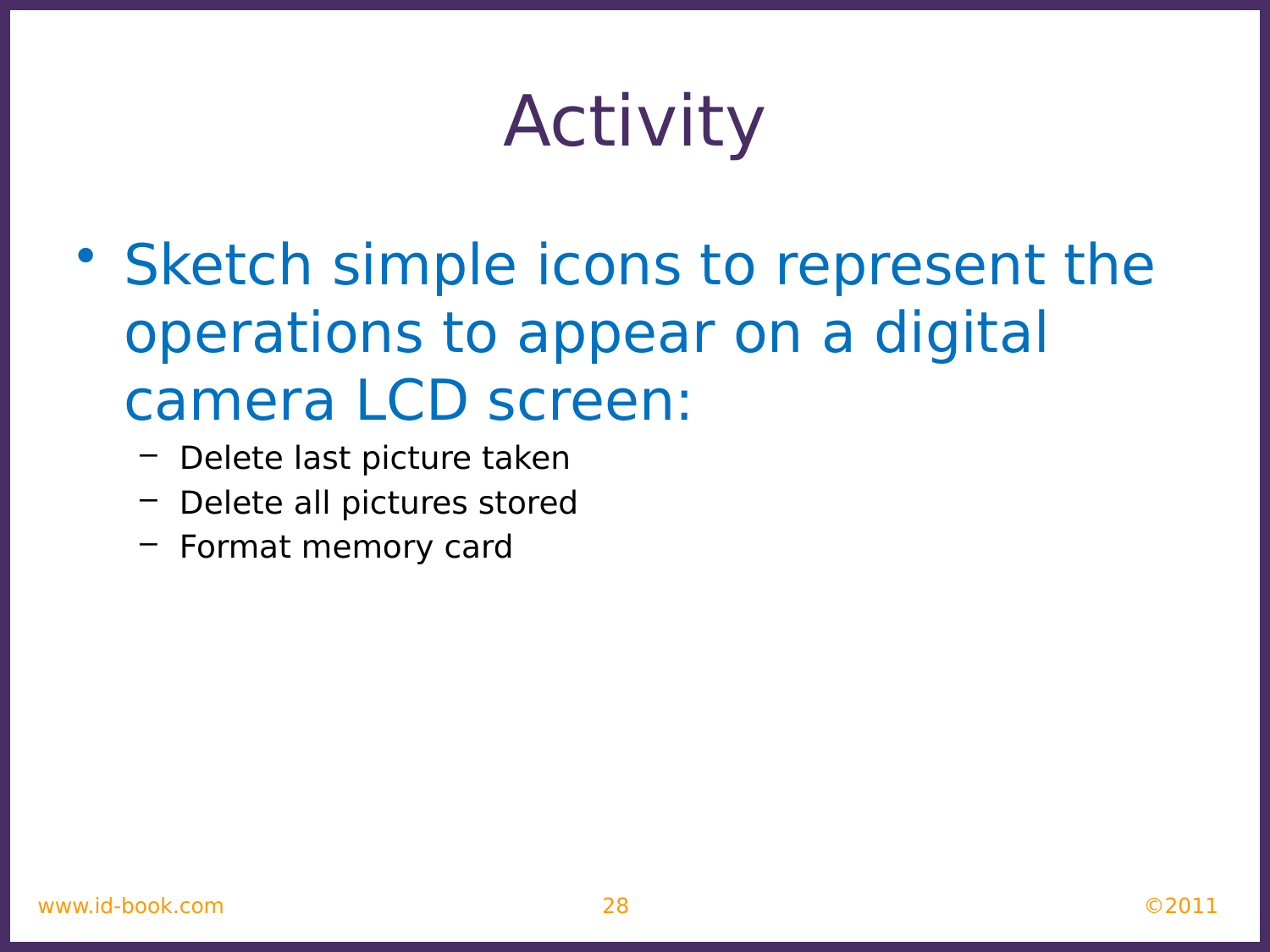

Activity
Sketch simple icons to represent the operations to appear on a digital camera LCD screen:
Delete last picture taken
Delete all pictures stored
Format memory card

www.id-book.com
28